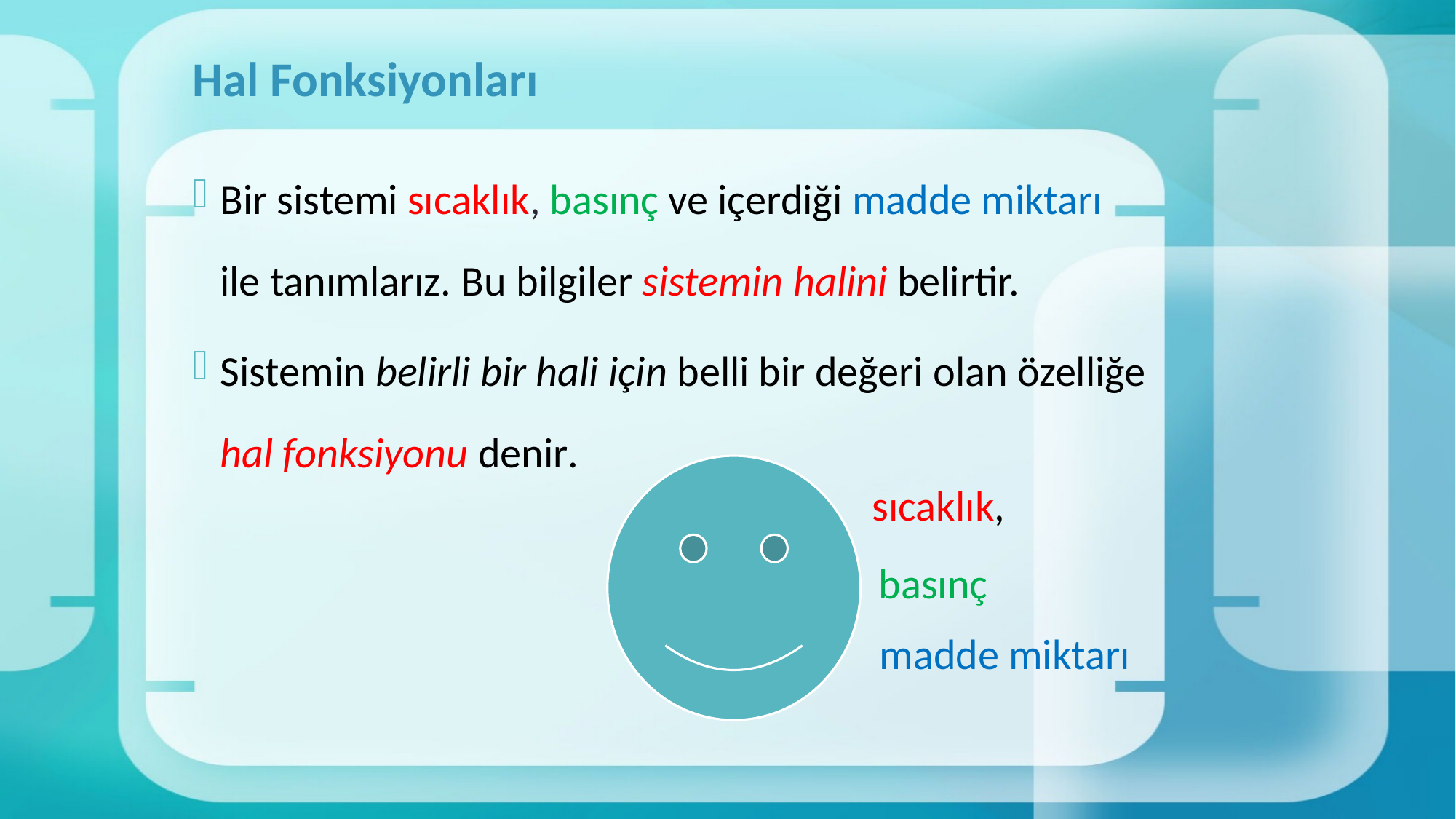

# Hal Fonksiyonları
Bir sistemi sıcaklık, basınç ve içerdiği madde miktarı ile tanımlarız. Bu bilgiler sistemin halini belirtir.
Sistemin belirli bir hali için belli bir değeri olan özelliğe hal fonksiyonu denir.

sıcaklık,
basınç
madde miktarı